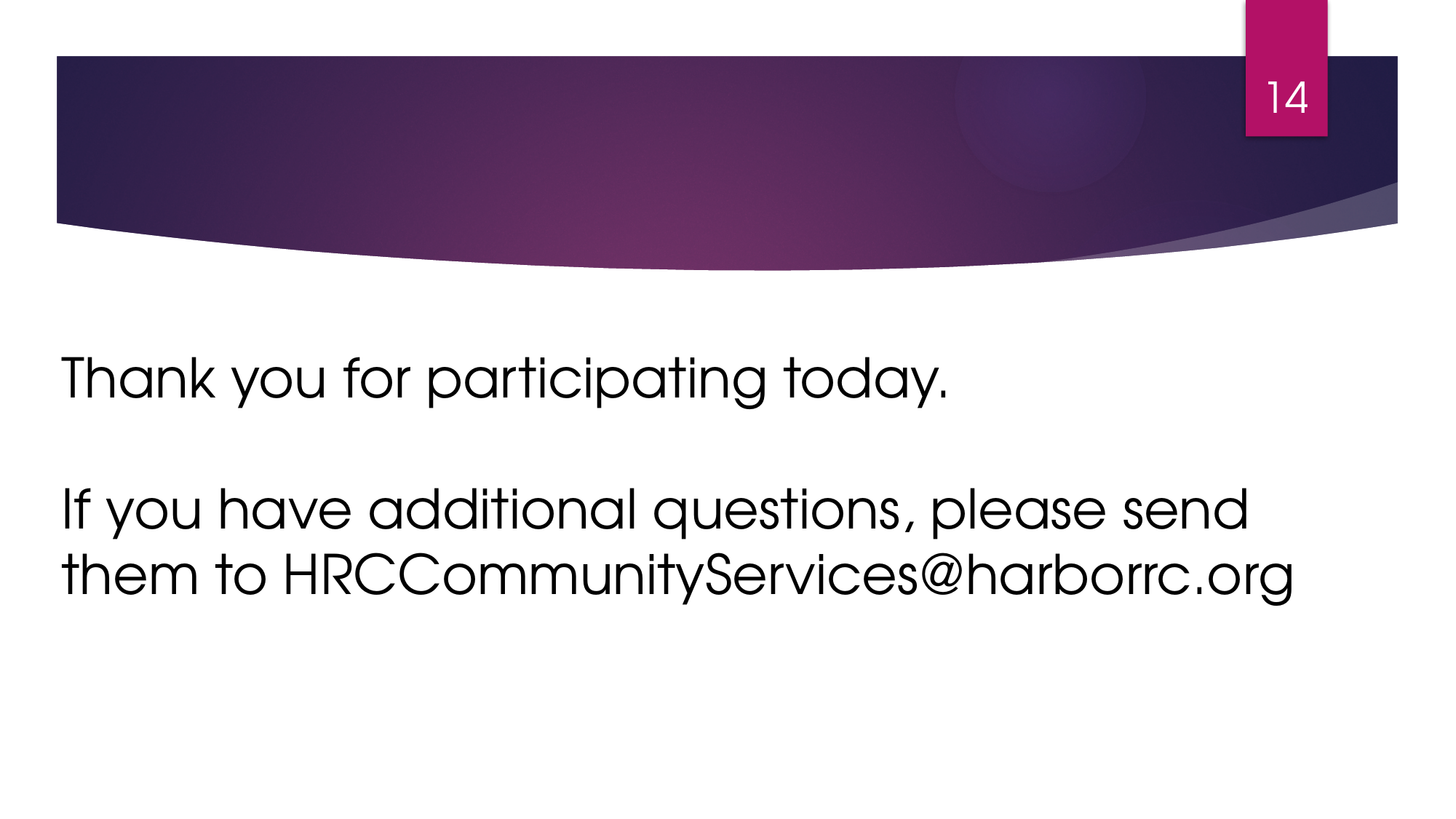

14
Thank you for participating today.

If you have additional questions, please send them to HRCCommunityServices@harborrc.org